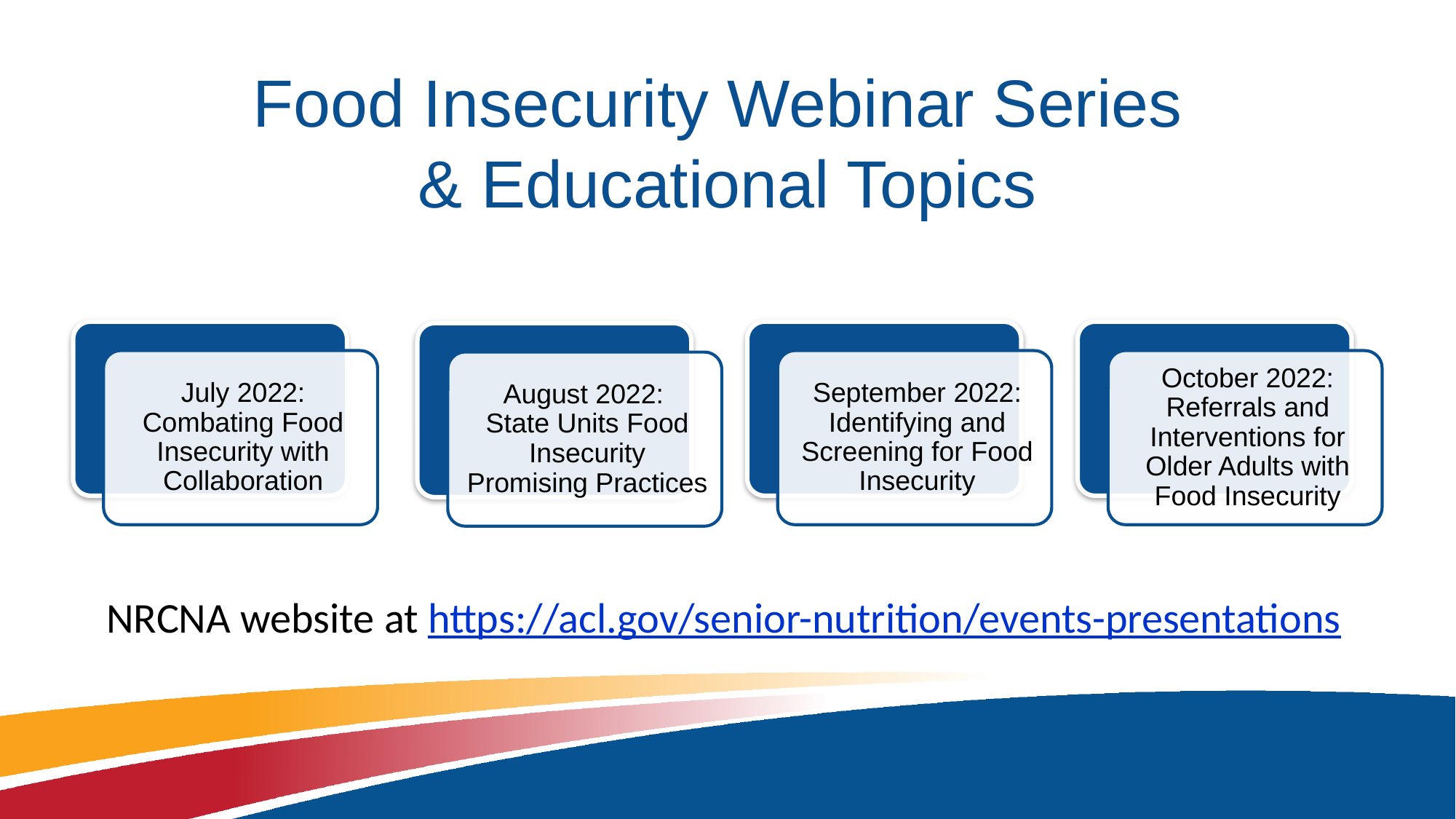

# Food Insecurity Webinar Series & Educational Topics
July 2022: Combating Food Insecurity with Collaboration
August 2022:
State Units Food Insecurity Promising Practices
September 2022: Identifying and Screening for Food Insecurity
October 2022:
Referrals and Interventions for Older Adults with Food Insecurity
NRCNA website at https://acl.gov/senior-nutrition/events-presentations